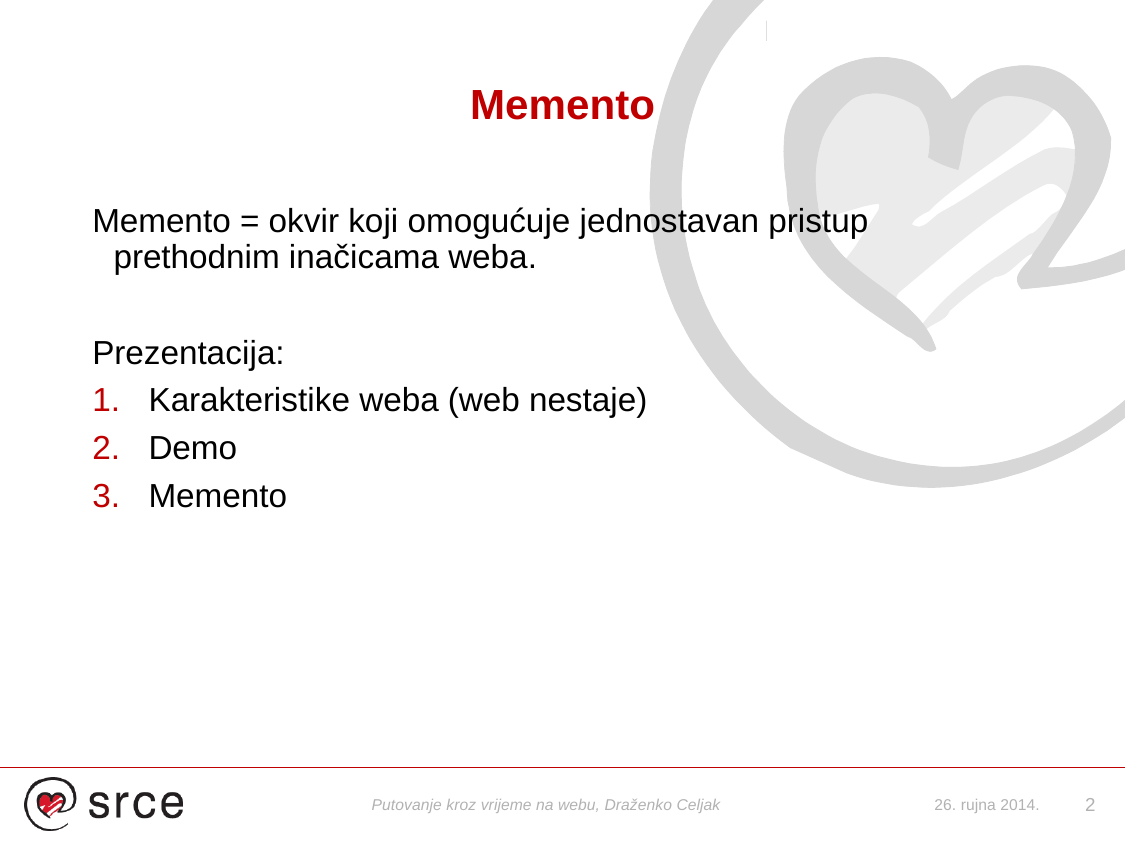

# Memento
Memento = okvir koji omogućuje jednostavan pristup prethodnim inačicama weba.

Prezentacija:
Karakteristike weba (web nestaje)
Demo
Memento

Putovanje kroz vrijeme na webu, Draženko Celjak
26. rujna 2014.
2